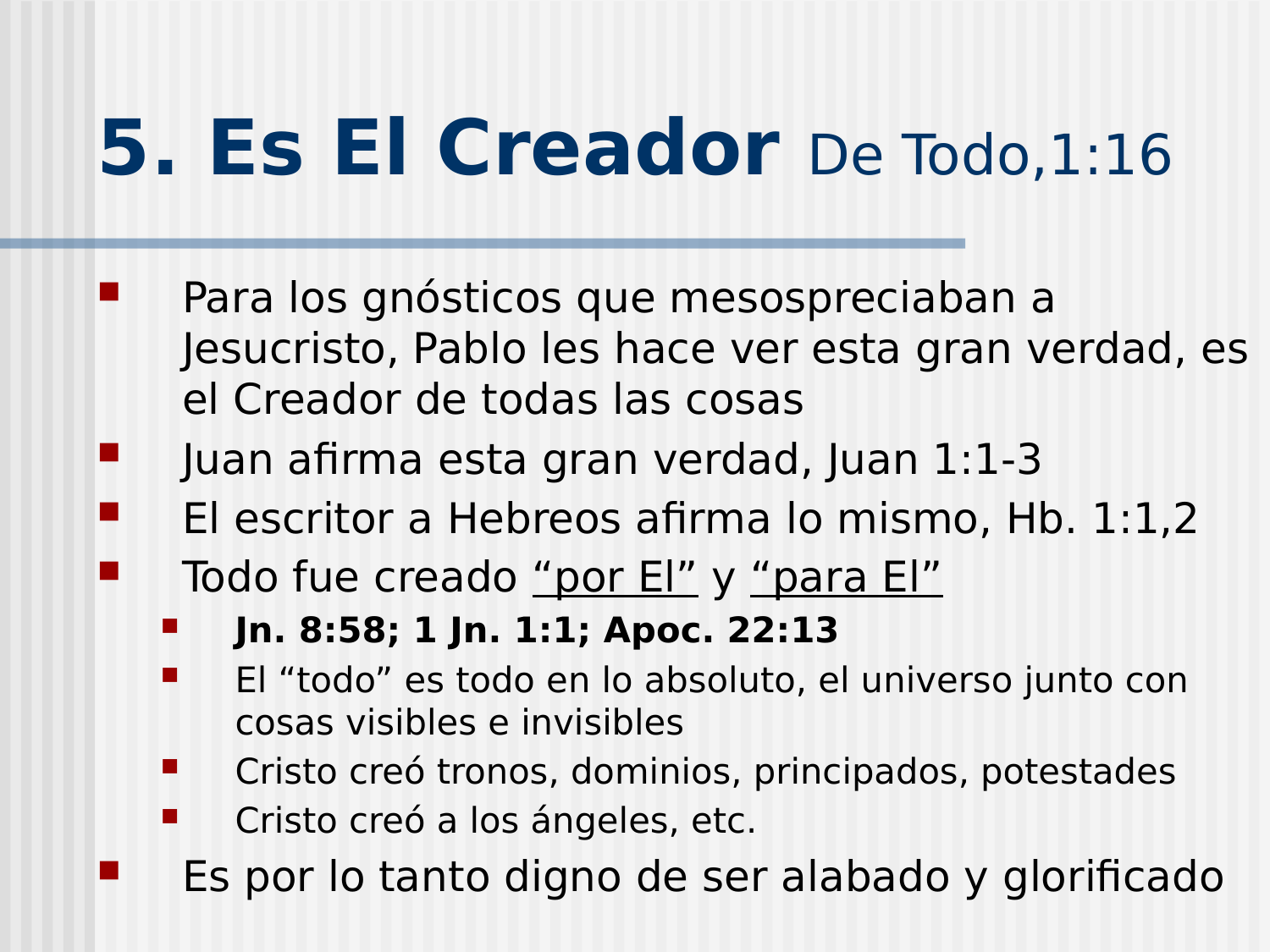

5. Es El Creador De Todo,1:16
Para los gnósticos que mesospreciaban a Jesucristo, Pablo les hace ver esta gran verdad, es el Creador de todas las cosas
Juan afirma esta gran verdad, Juan 1:1-3
El escritor a Hebreos afirma lo mismo, Hb. 1:1,2
Todo fue creado “por El” y “para El”
Jn. 8:58; 1 Jn. 1:1; Apoc. 22:13
El “todo” es todo en lo absoluto, el universo junto con cosas visibles e invisibles
Cristo creó tronos, dominios, principados, potestades
Cristo creó a los ángeles, etc.
Es por lo tanto digno de ser alabado y glorificado